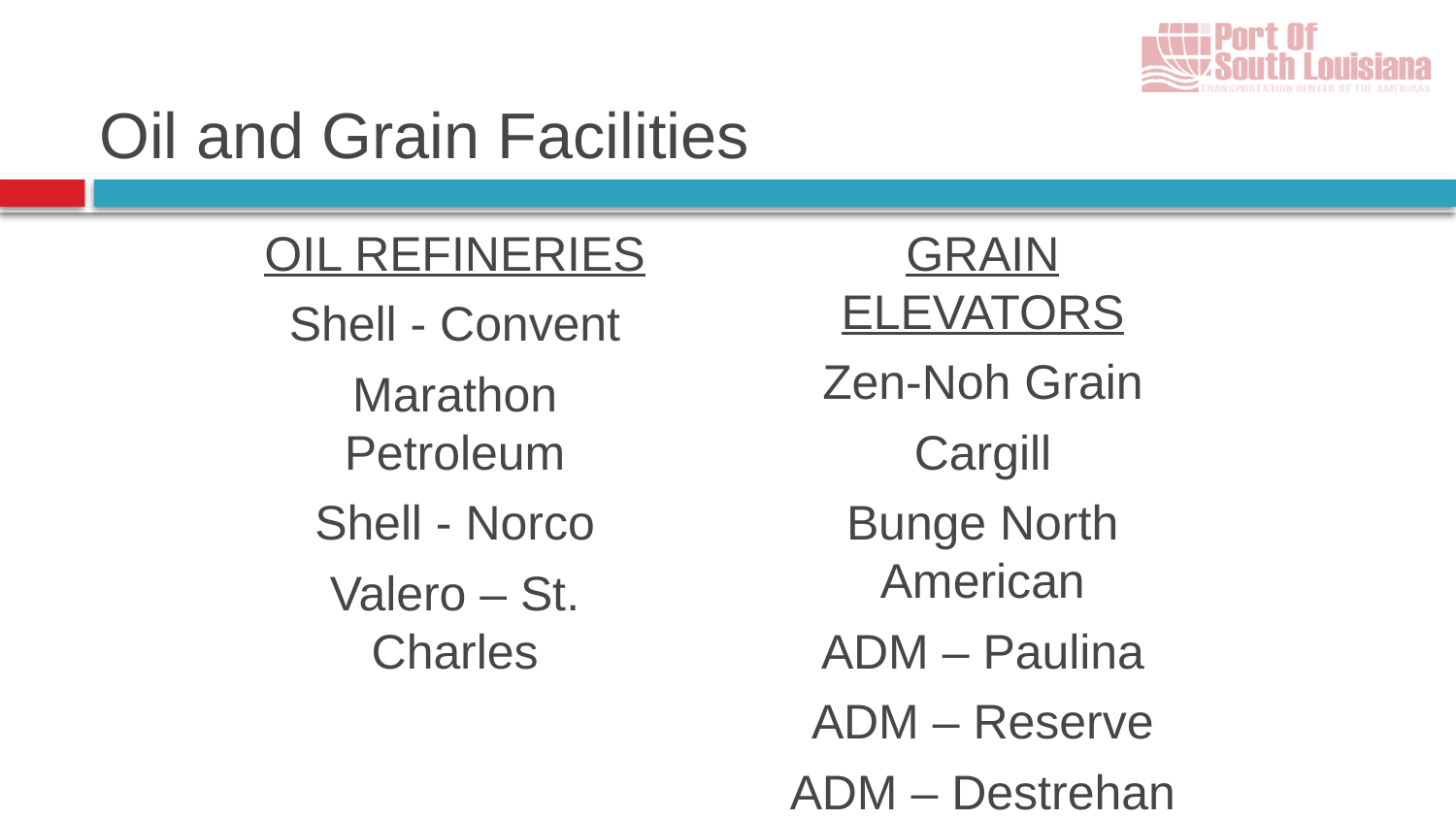

# Oil and Grain Facilities
Grain Elevators
Zen-Noh Grain
Cargill
Bunge North American
ADM – Paulina
ADM – Reserve
ADM – Destrehan
ADM - Ama
Oil Refineries
Shell - Convent
Marathon Petroleum
Shell - Norco
Valero – St. Charles